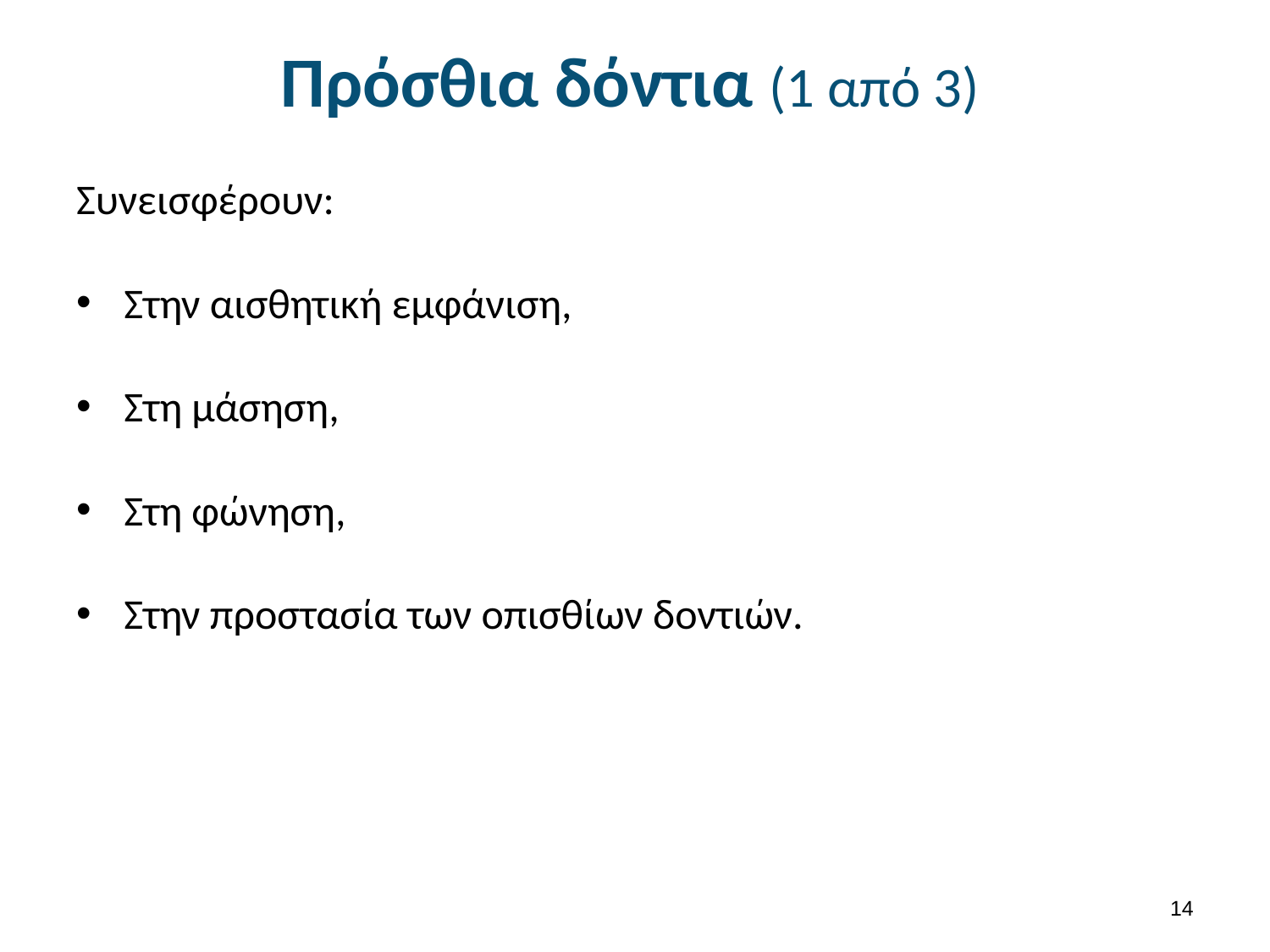

# Πρόσθια δόντια (1 από 3)
Συνεισφέρουν:
Στην αισθητική εμφάνιση,
Στη μάσηση,
Στη φώνηση,
Στην προστασία των οπισθίων δοντιών.

14